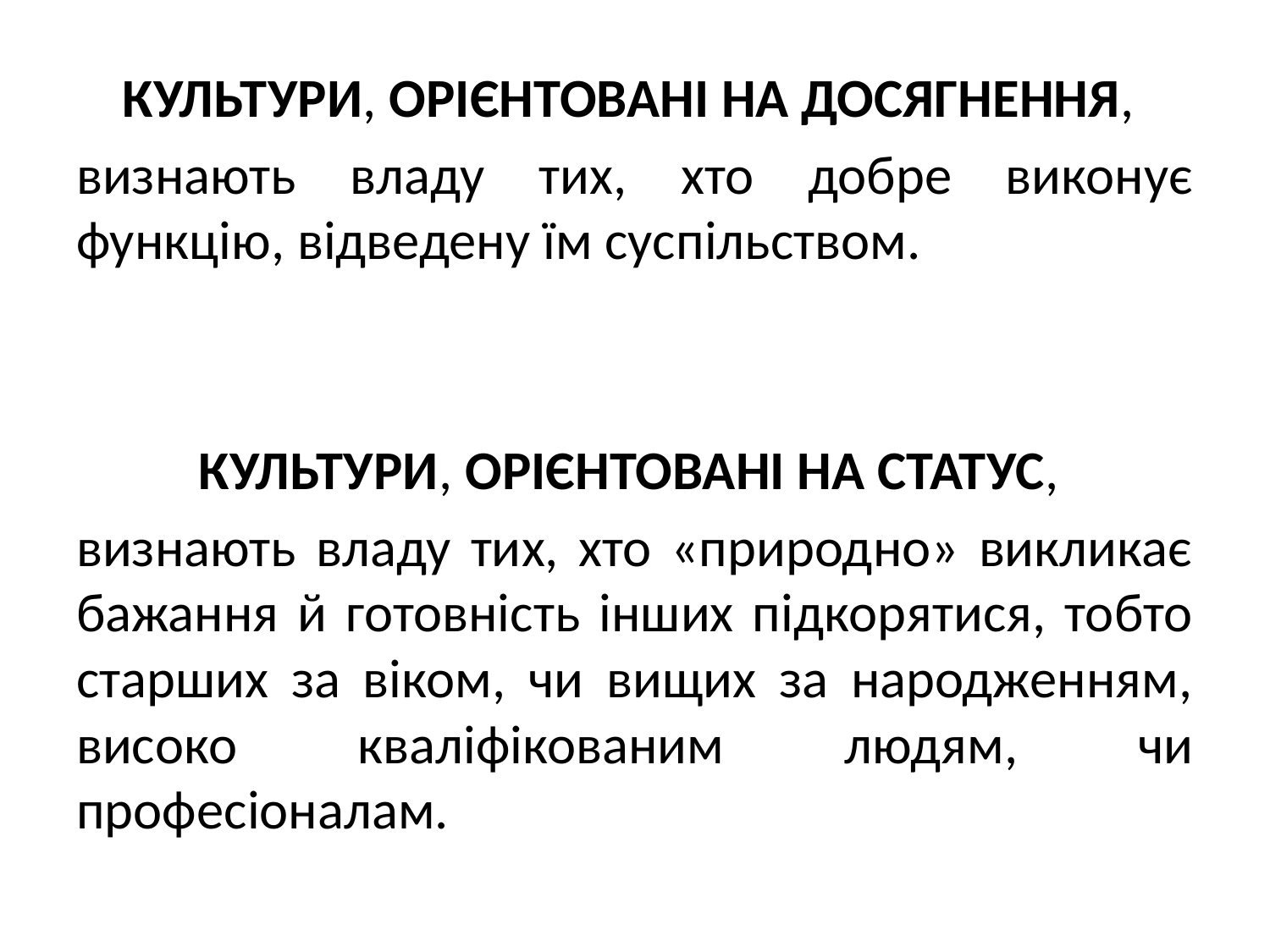

КУЛЬТУРИ, ОРІЄНТОВАНІ НА ДОСЯГНЕННЯ,
визнають владу тих, хто добре виконує функцію, відведену їм суспільством.

КУЛЬТУРИ, ОРІЄНТОВАНІ НА СТАТУС,
визнають владу тих, хто «природно» викликає бажання й готовність інших підкорятися, тобто старших за віком, чи вищих за народженням, високо кваліфікованим людям, чи професіоналам.